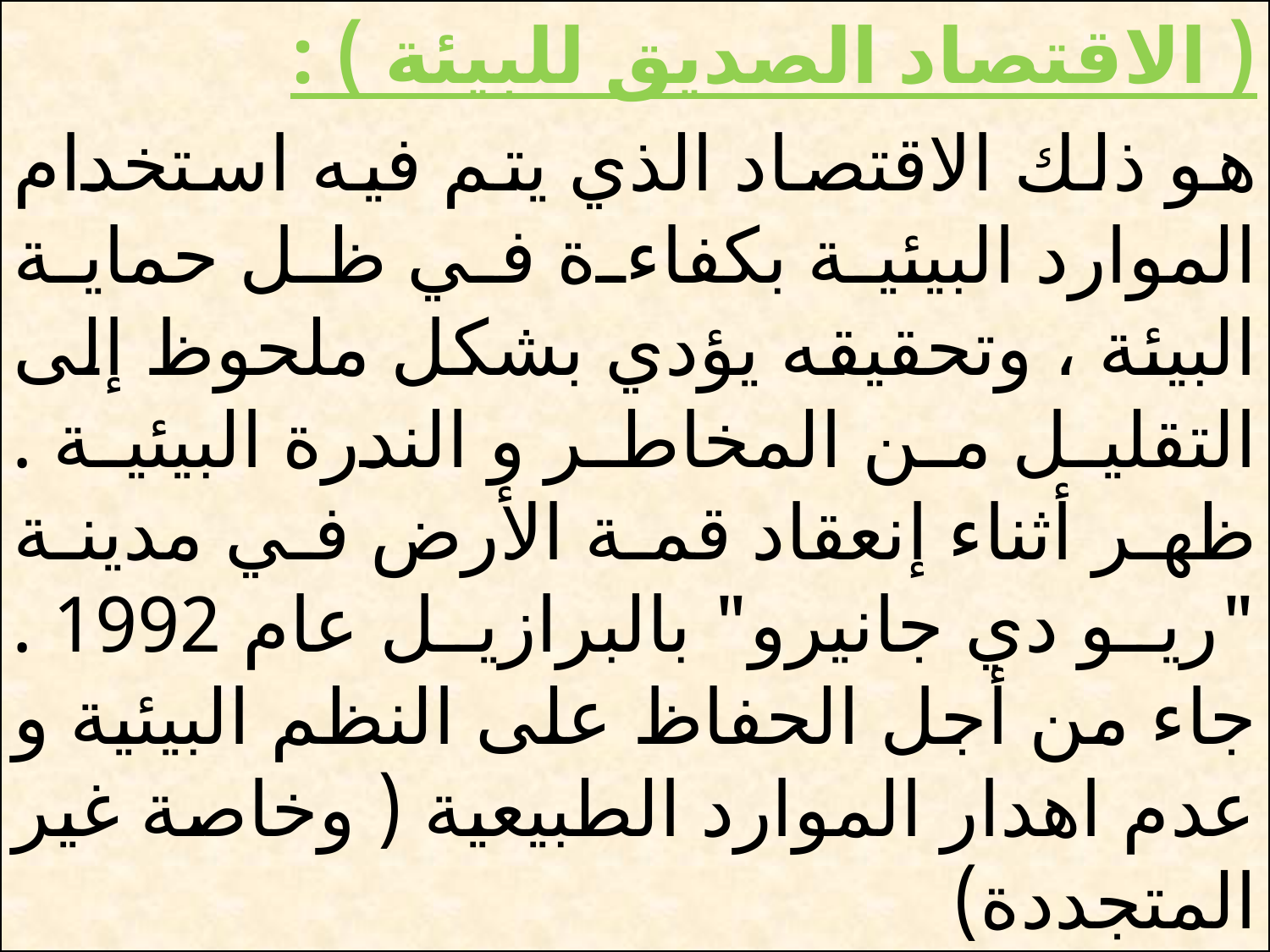

( الاقتصاد الصديق للبيئة ) :
هو ذلك الاقتصاد الذي يتم فيه استخدام الموارد البيئية بكفاءة في ظل حماية البيئة ، وتحقيقه يؤدي بشكل ملحوظ إلى التقليل من المخاطر و الندرة البيئية . ظهر أثناء إنعقاد قمة الأرض في مدينة "ريو دي جانيرو" بالبرازيل عام 1992 . جاء من أجل الحفاظ على النظم البيئية و عدم اهدار الموارد الطبيعية ( وخاصة غير المتجددة)
# بى